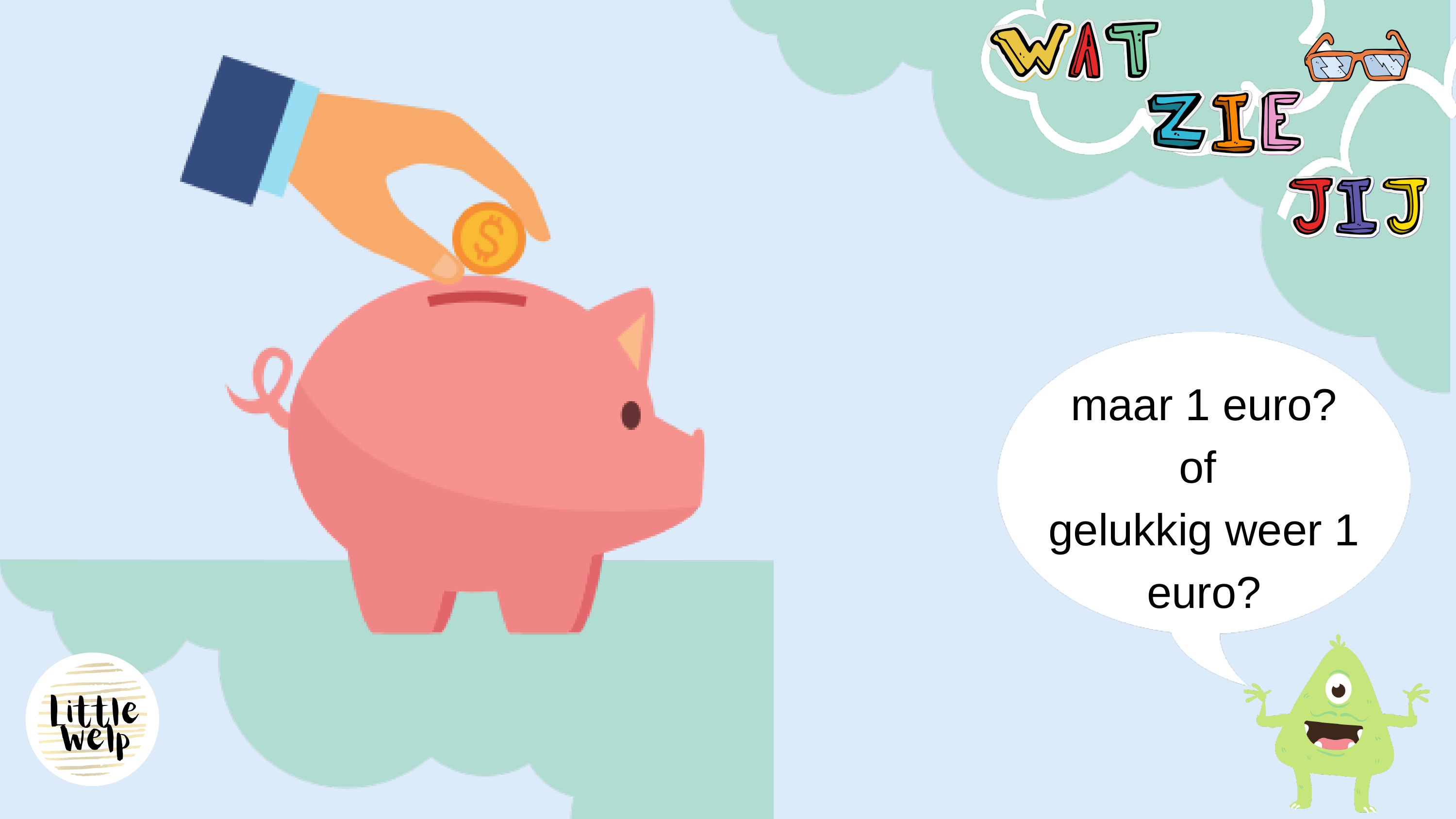

maar 1 euro?
of
gelukkig weer 1 euro?